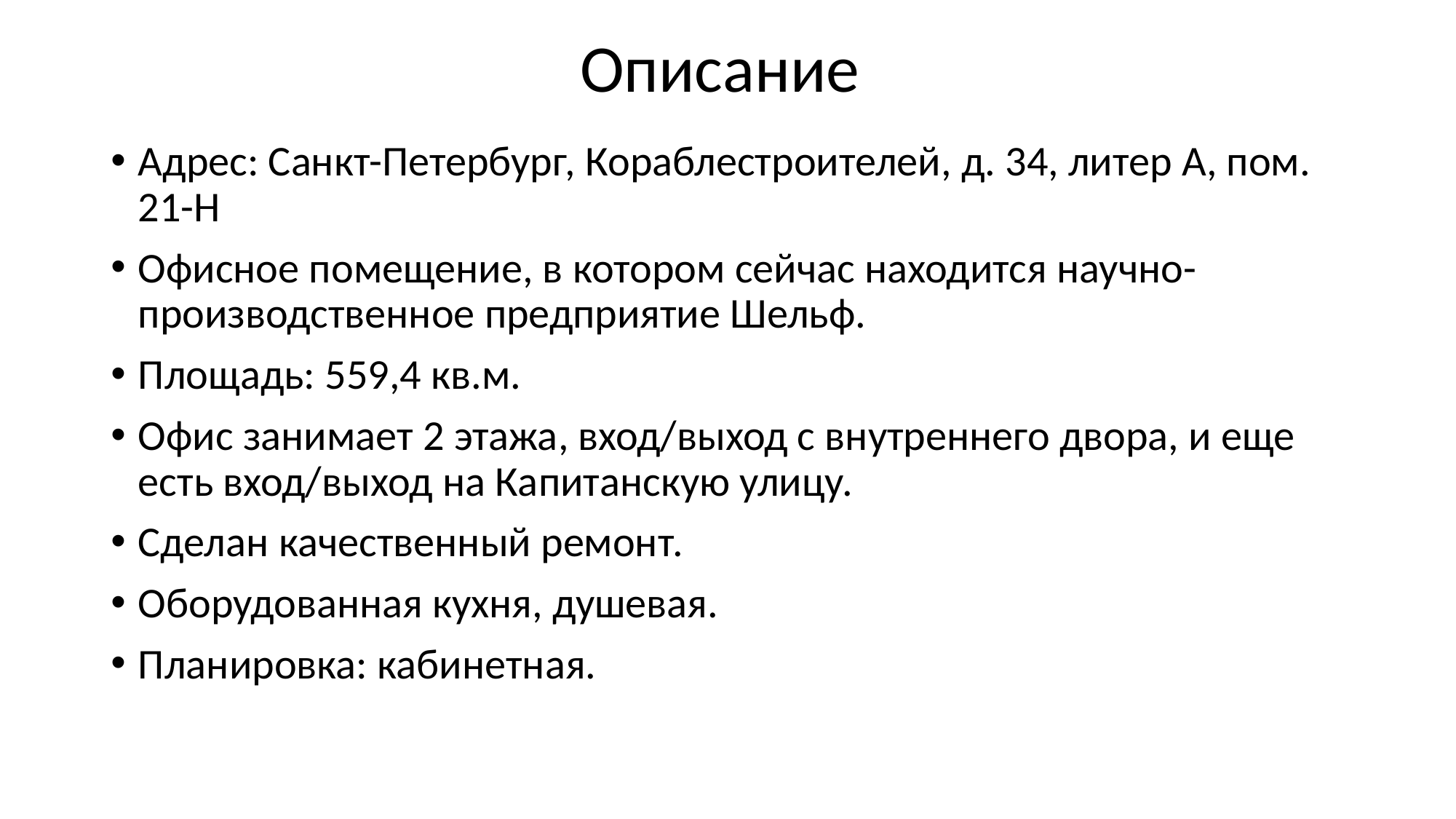

# Описание
Адрес: Санкт-Петербург, Кораблестроителей, д. 34, литер А, пом. 21-Н
Офисное помещение, в котором сейчас находится научно-производственное предприятие Шельф.
Площадь: 559,4 кв.м.
Офис занимает 2 этажа, вход/выход с внутреннего двора, и еще есть вход/выход на Капитанскую улицу.
Сделан качественный ремонт.
Оборудованная кухня, душевая.
Планировка: кабинетная.